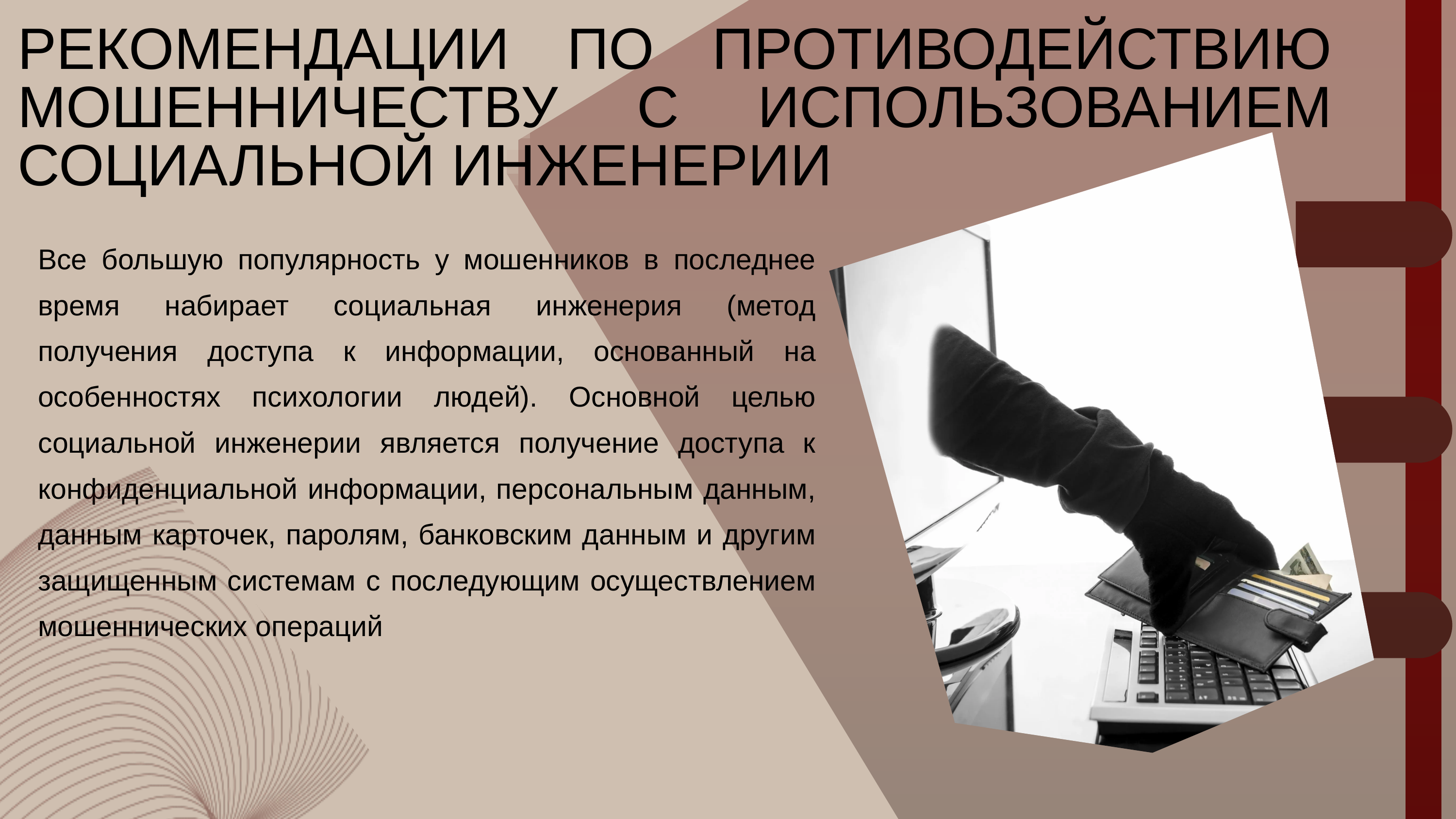

РЕКОМЕНДАЦИИ ПО ПРОТИВОДЕЙСТВИЮ МОШЕННИЧЕСТВУ С ИСПОЛЬЗОВАНИЕМ СОЦИАЛЬНОЙ ИНЖЕНЕРИИ

Все большую популярность у мошенников в последнее время набирает социальная инженерия (метод получения доступа к информации, основанный на особенностях психологии людей). Основной целью социальной инженерии является получение доступа к конфиденциальной информации, персональным данным, данным карточек, паролям, банковским данным и другим защищенным системам с последующим осуществлением мошеннических операций